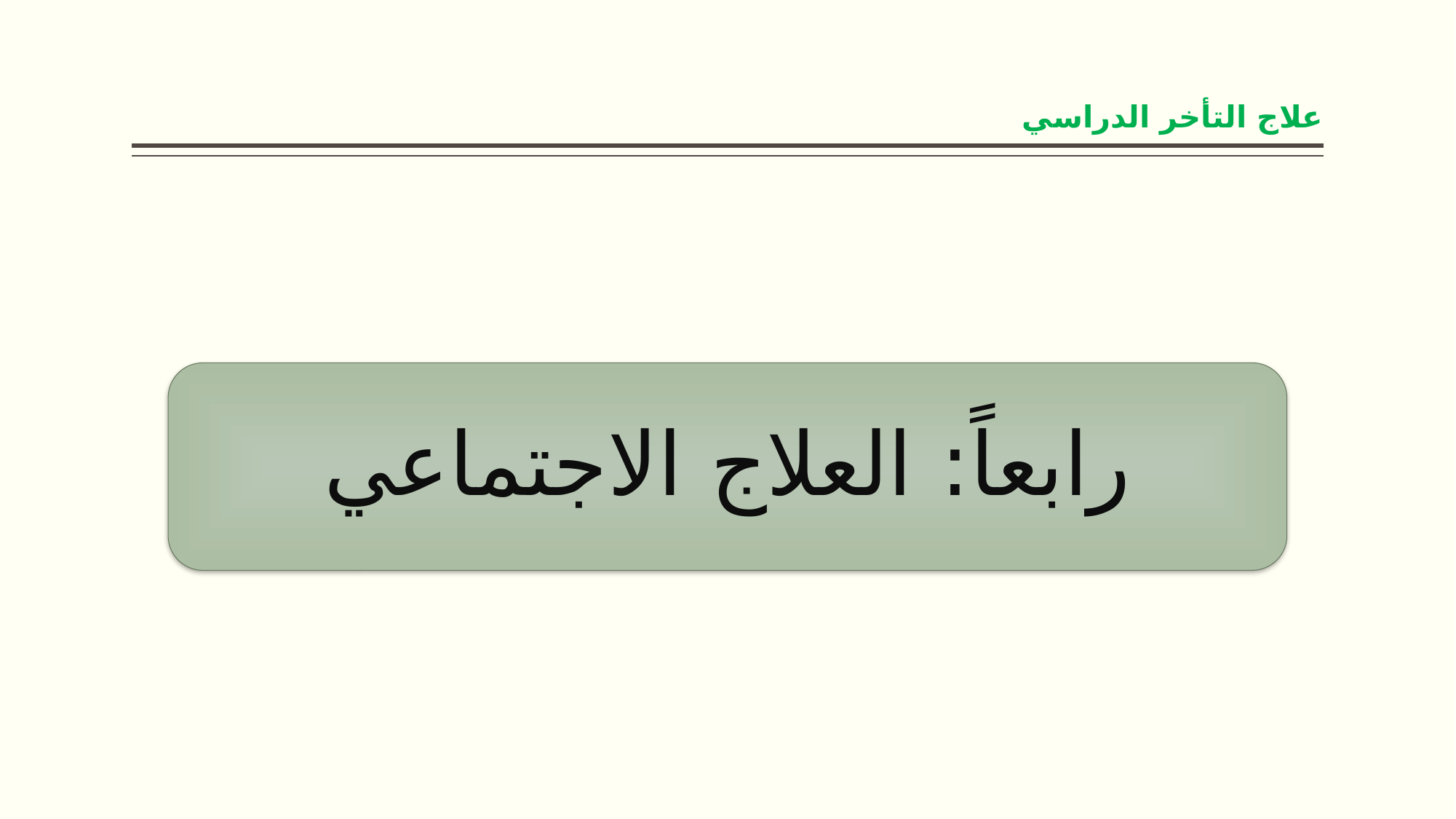

# علاج التأخر الدراسي

رابعاً: العلاج الاجتماعي